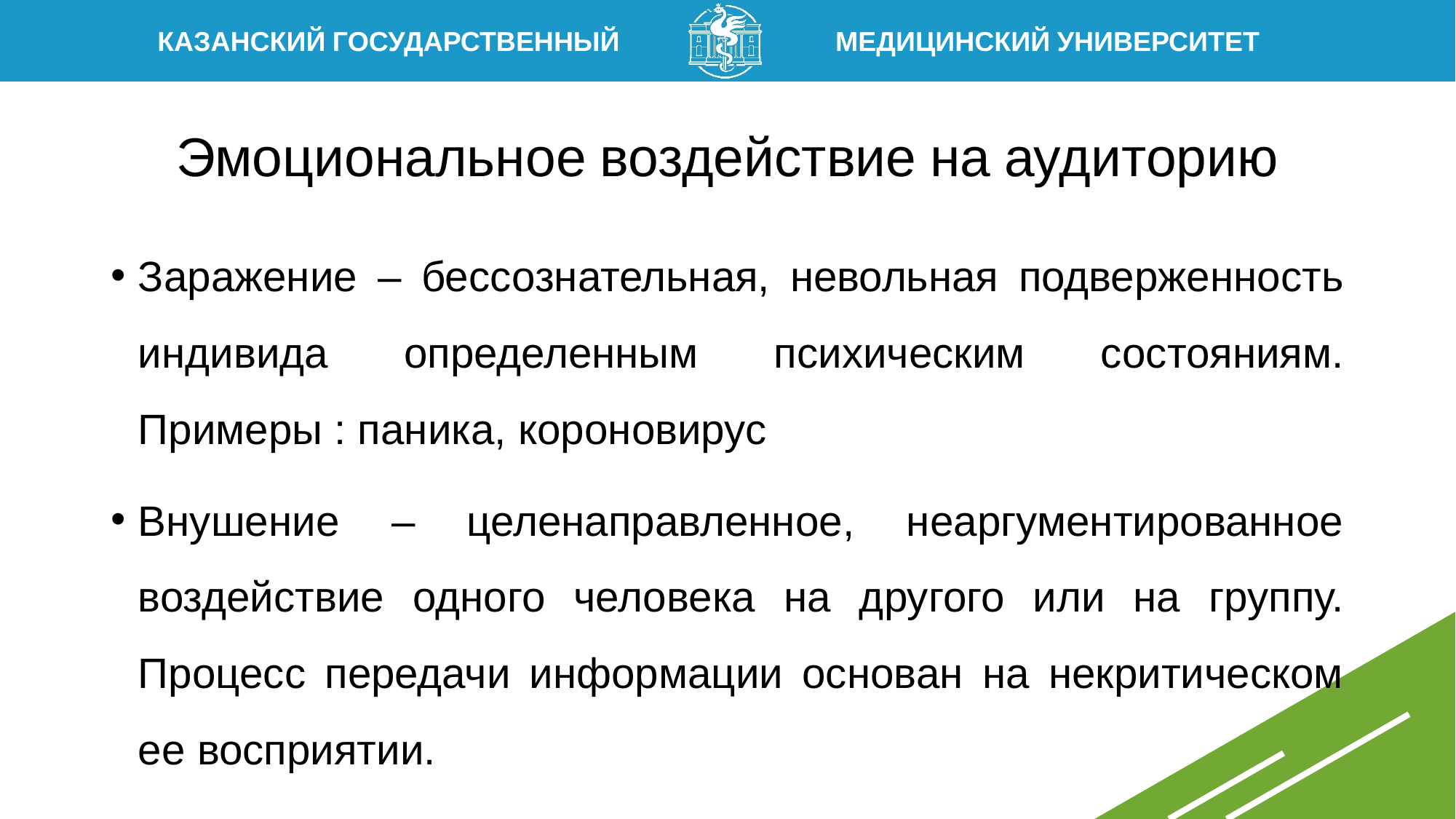

# Эмоциональное воздействие на аудиторию
Заражение – бессознательная, невольная подверженность индивида определенным психическим состояниям. Примеры : паника, короновирус
Внушение – целенаправленное, неаргументированное воздействие одного человека на другого или на группу. Процесс передачи информации основан на некритическом ее восприятии.